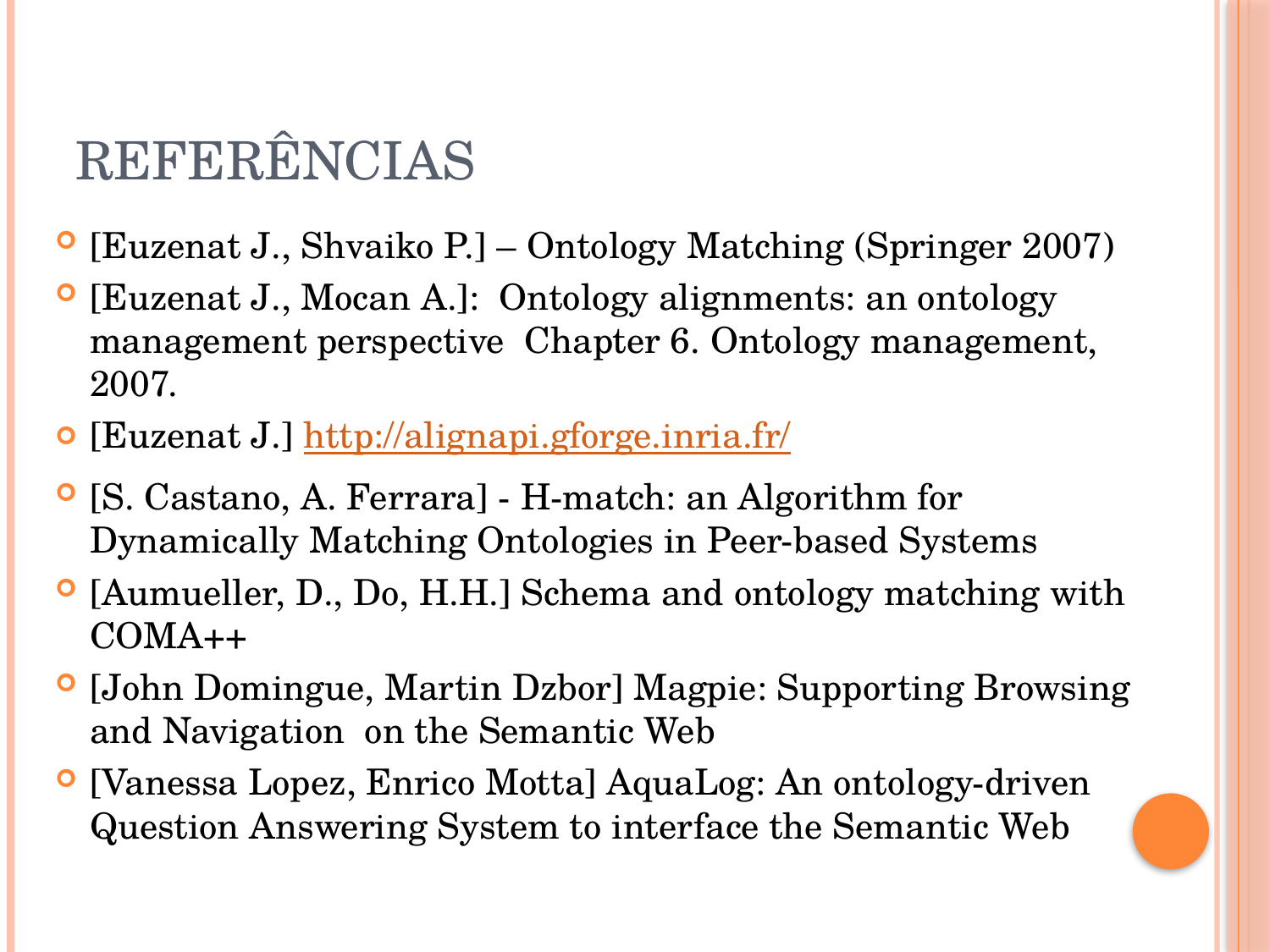

# Referências
[Euzenat J., Shvaiko P.] – Ontology Matching (Springer 2007)
[Euzenat J., Mocan A.]:  Ontology alignments: an ontology management perspective  Chapter 6. Ontology management, 2007.
[Euzenat J.] http://alignapi.gforge.inria.fr/
[S. Castano, A. Ferrara] - H-match: an Algorithm for Dynamically Matching Ontologies in Peer-based Systems
[Aumueller, D., Do, H.H.] Schema and ontology matching with COMA++
[John Domingue, Martin Dzbor] Magpie: Supporting Browsing and Navigation  on the Semantic Web
[Vanessa Lopez, Enrico Motta] AquaLog: An ontology-driven Question Answering System to interface the Semantic Web